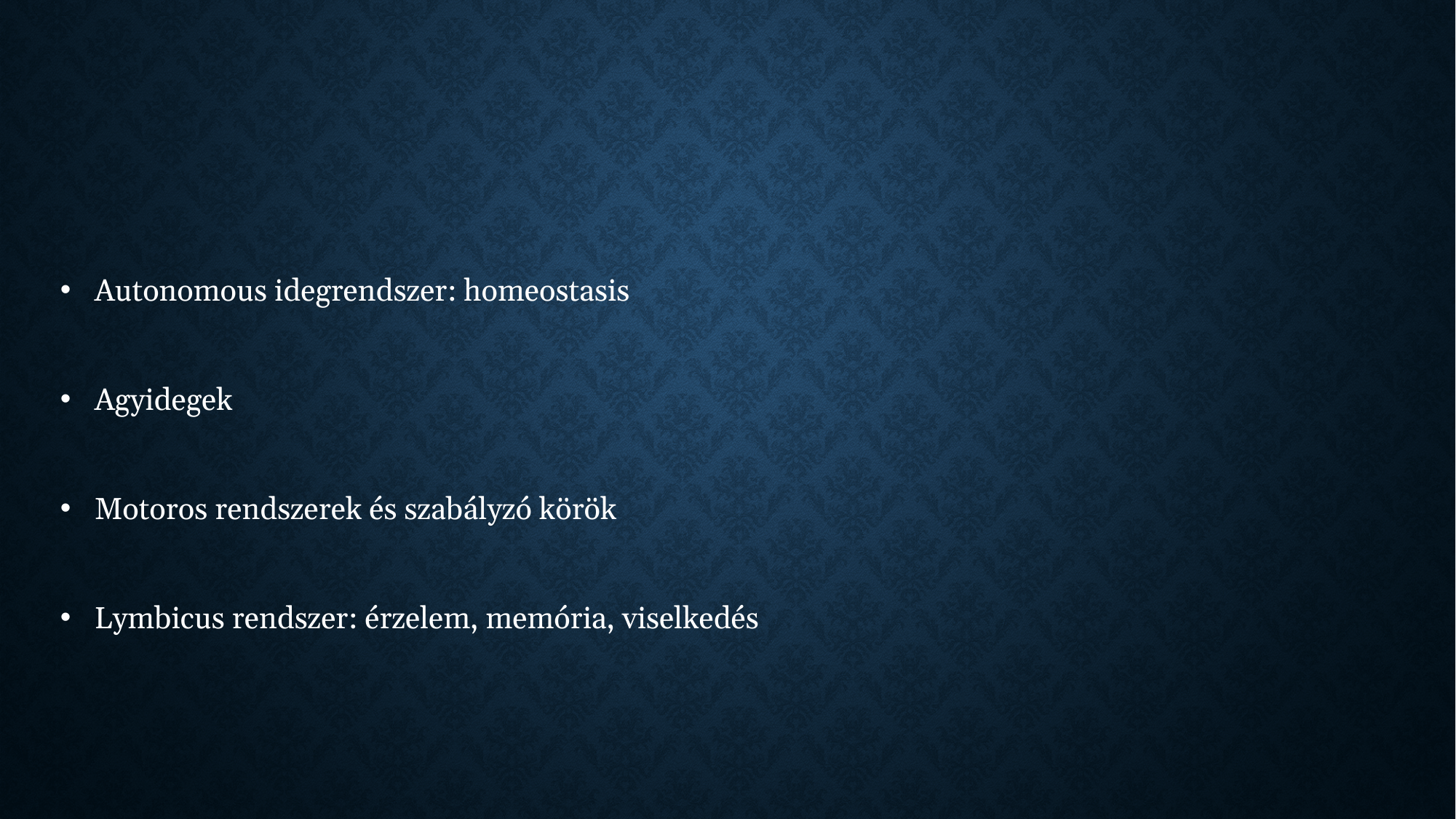

Autonomous idegrendszer: homeostasis
Agyidegek
Motoros rendszerek és szabályzó körök
Lymbicus rendszer: érzelem, memória, viselkedés